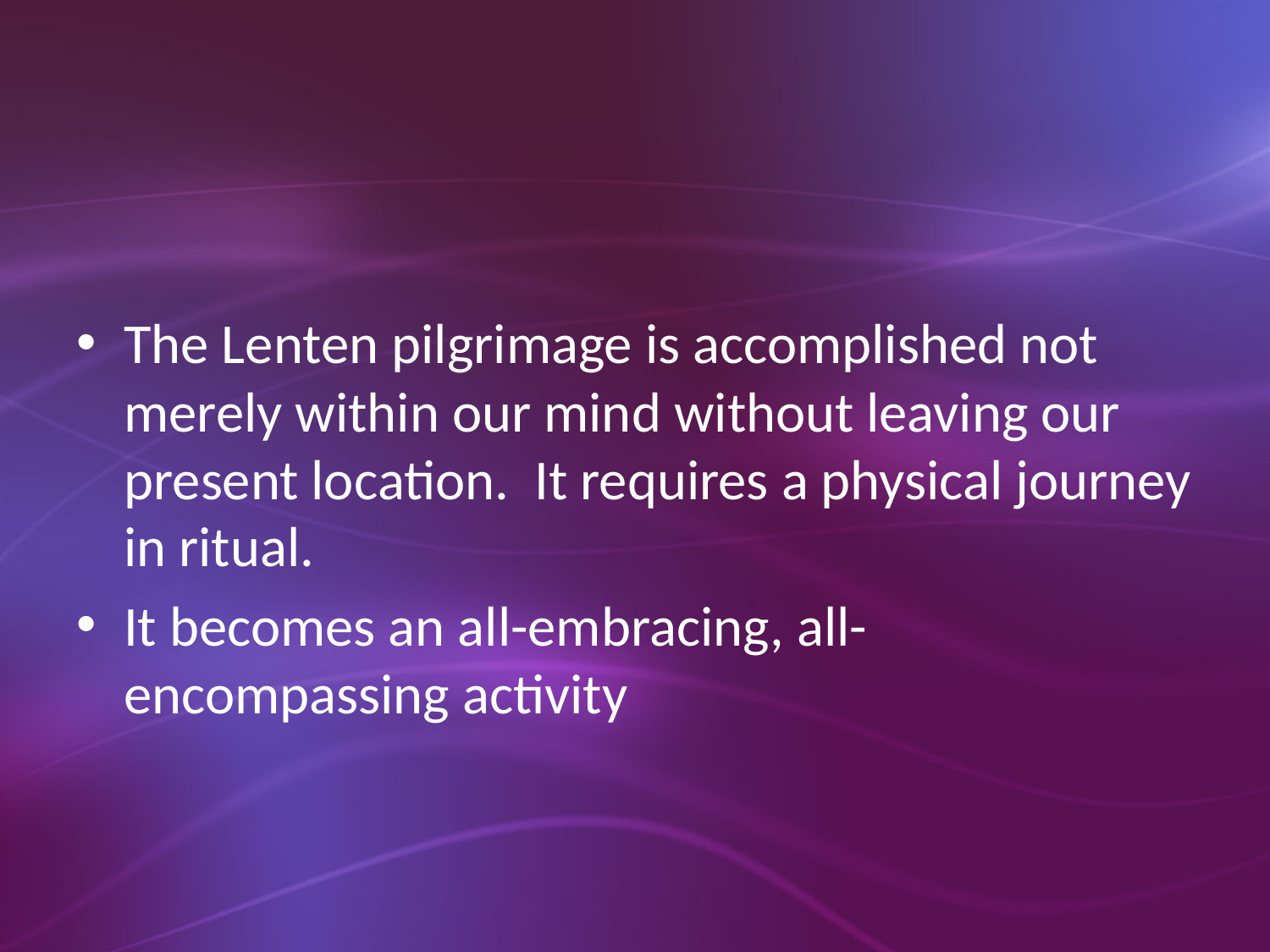

#

The Lenten pilgrimage is accomplished not merely within our mind without leaving our present location.  It requires a physical journey in ritual.
It becomes an all-embracing, all-encompassing activity